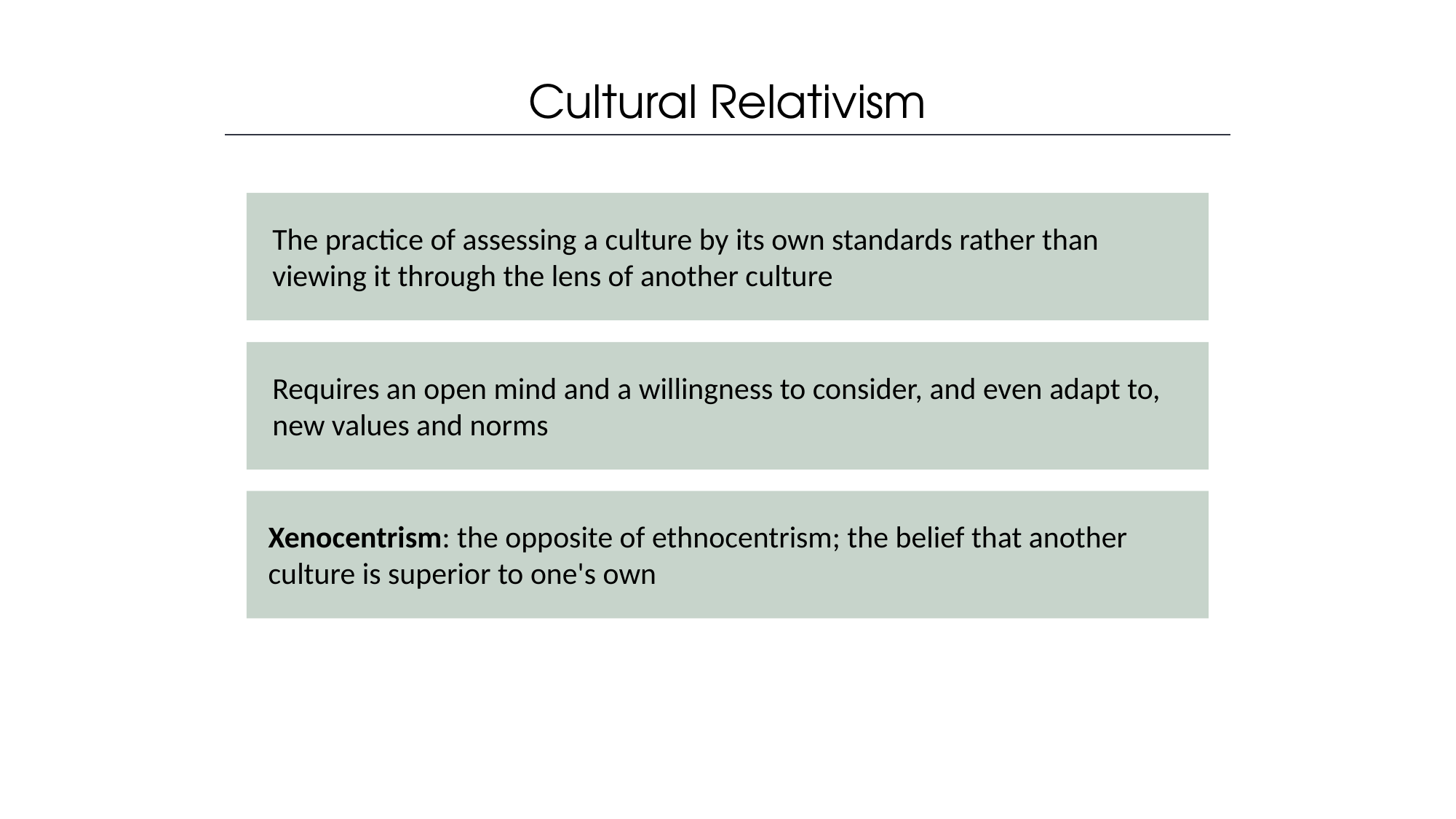

Cultural Relativism

The practice of assessing a culture by its own standards rather than viewing it through the lens of another culture

Requires an open mind and a willingness to consider, and even adapt to, new values and norms

Xenocentrism: the opposite of ethnocentrism; the belief that another culture is superior to one's own